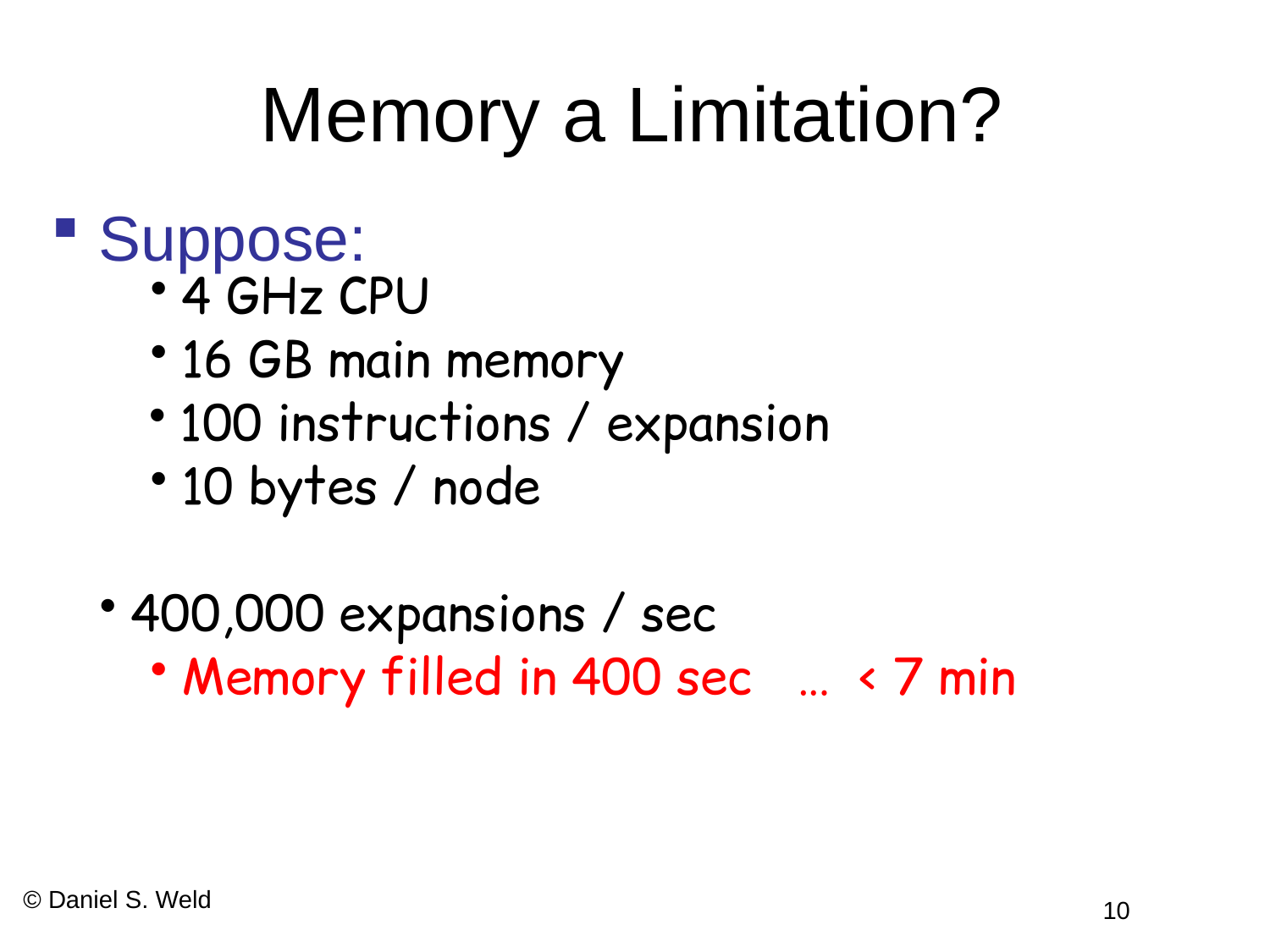

# Memory a Limitation?
Suppose:
4 GHz CPU
16 GB main memory
100 instructions / expansion
10 bytes / node

400,000 expansions / sec
Memory filled in 400 sec   …  < 7 min
© Daniel S. Weld
10